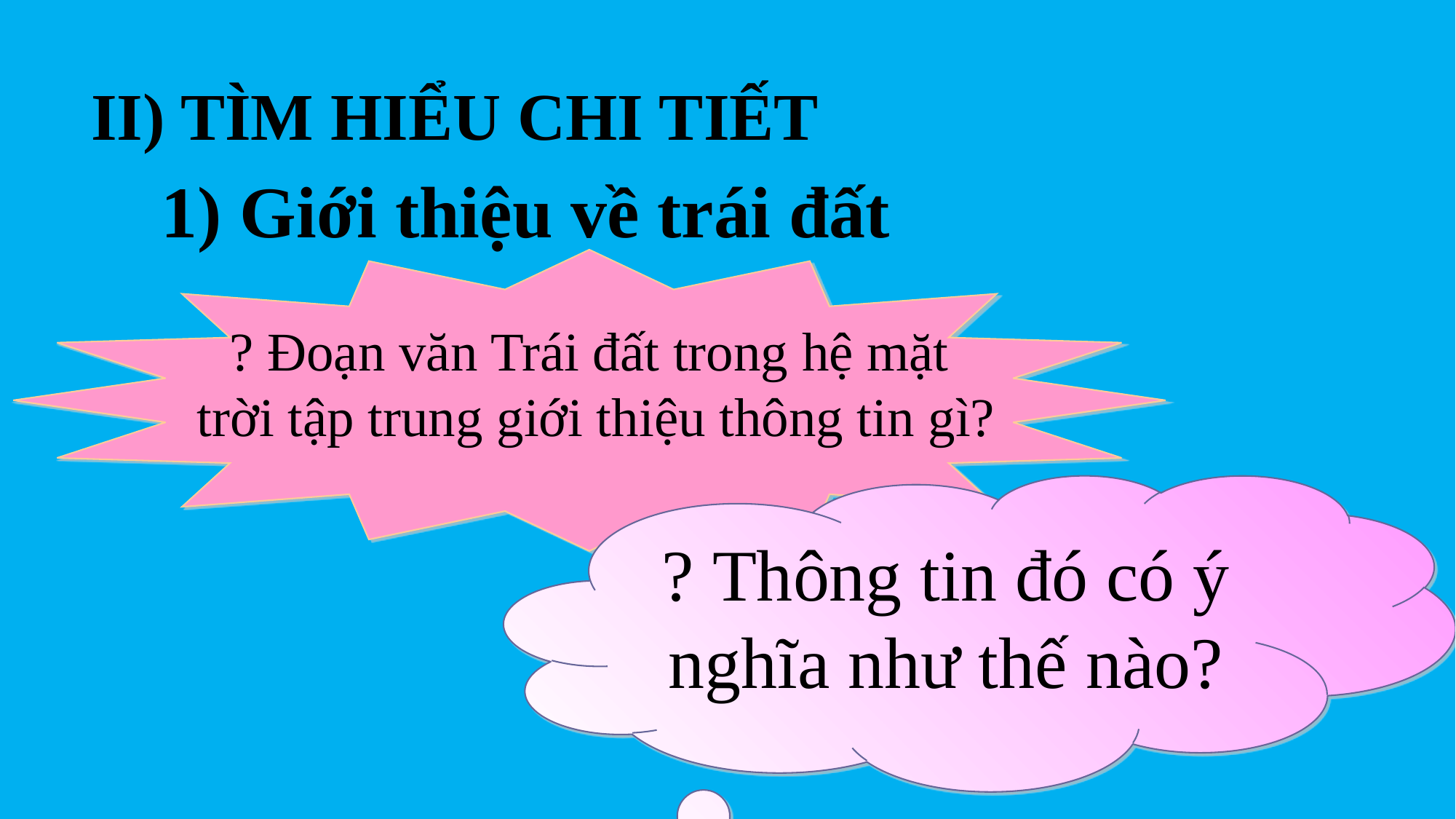

II) TÌM HIỂU CHI TIẾT
1) Giới thiệu về trái đất

? Đoạn văn Trái đất trong hệ mặt
 trời tập trung giới thiệu thông tin gì?

? Thông tin đó có ý nghĩa như thế nào?